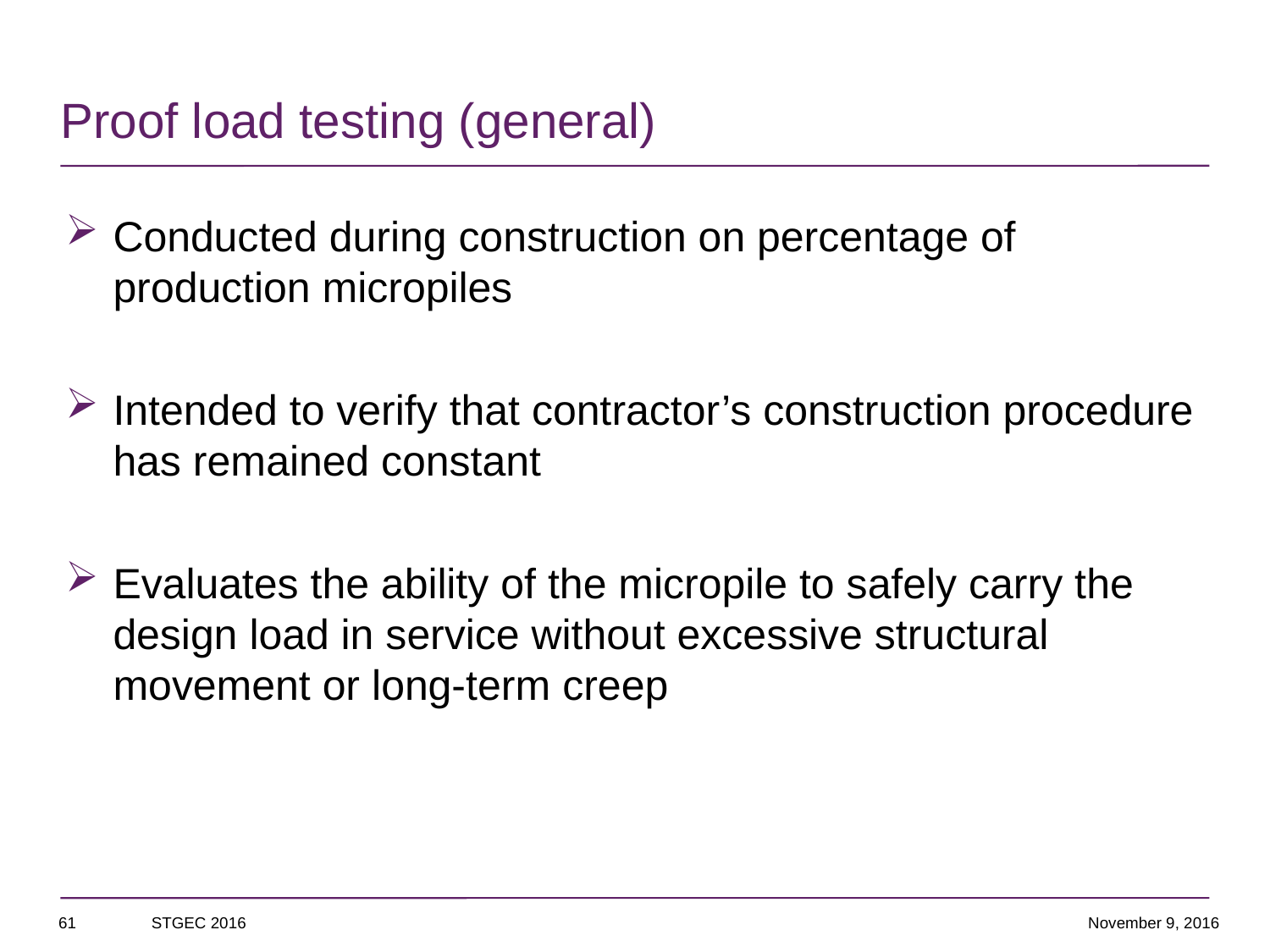

# Proof load testing (general)
Conducted during construction on percentage of production micropiles

Intended to verify that contractor’s construction procedure has remained constant

Evaluates the ability of the micropile to safely carry the design load in service without excessive structural movement or long-term creep

61
STGEC 2016
November 9, 2016